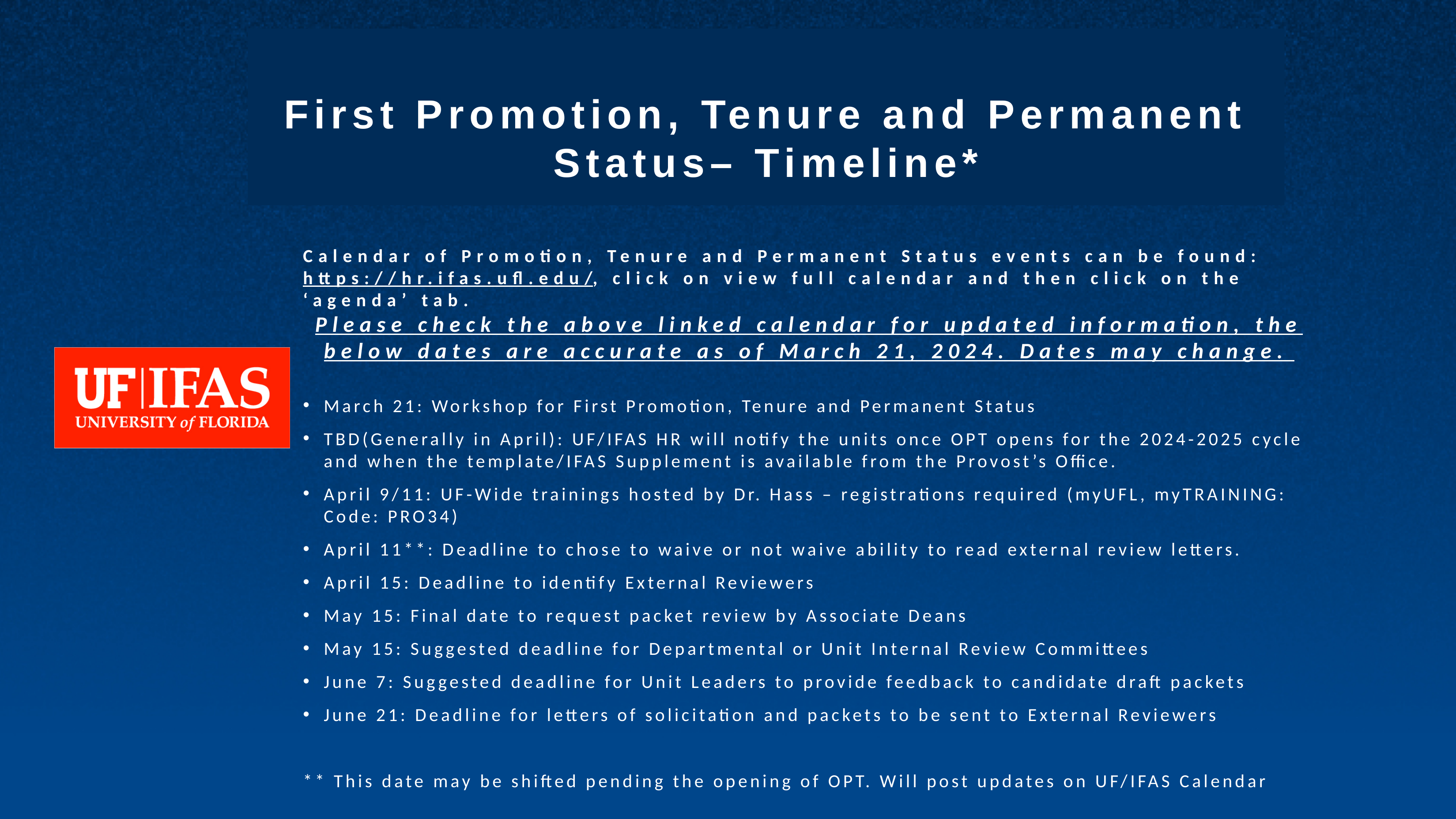

First Promotion, Tenure and Permanent Status– Timeline*
Calendar of Promotion, Tenure and Permanent Status events can be found: https://hr.ifas.ufl.edu/, click on view full calendar and then click on the ‘agenda’ tab.
Please check the above linked calendar for updated information, the below dates are accurate as of March 21, 2024. Dates may change.

March 21: Workshop for First Promotion, Tenure and Permanent Status
TBD(Generally in April): UF/IFAS HR will notify the units once OPT opens for the 2024-2025 cycle and when the template/IFAS Supplement is available from the Provost’s Office.
April 9/11: UF-Wide trainings hosted by Dr. Hass – registrations required (myUFL, myTRAINING: Code: PRO34)
April 11**: Deadline to chose to waive or not waive ability to read external review letters.
April 15: Deadline to identify External Reviewers
May 15: Final date to request packet review by Associate Deans
May 15: Suggested deadline for Departmental or Unit Internal Review Committees
June 7: Suggested deadline for Unit Leaders to provide feedback to candidate draft packets
June 21: Deadline for letters of solicitation and packets to be sent to External Reviewers

** This date may be shifted pending the opening of OPT. Will post updates on UF/IFAS Calendar